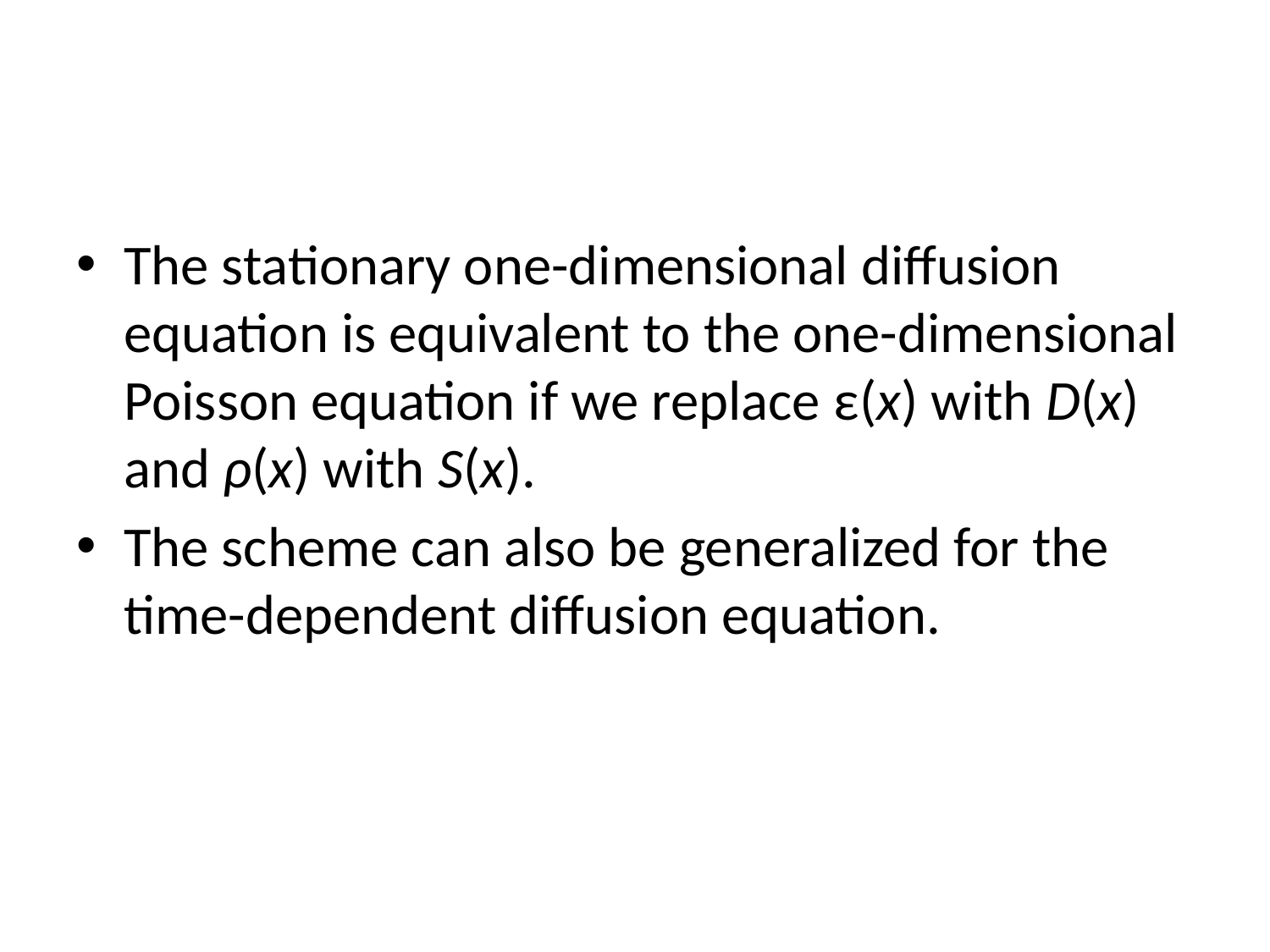

#
The stationary one-dimensional diffusion equation is equivalent to the one-dimensional Poisson equation if we replace ε(x) with D(x) and ρ(x) with S(x).
The scheme can also be generalized for the time-dependent diffusion equation.